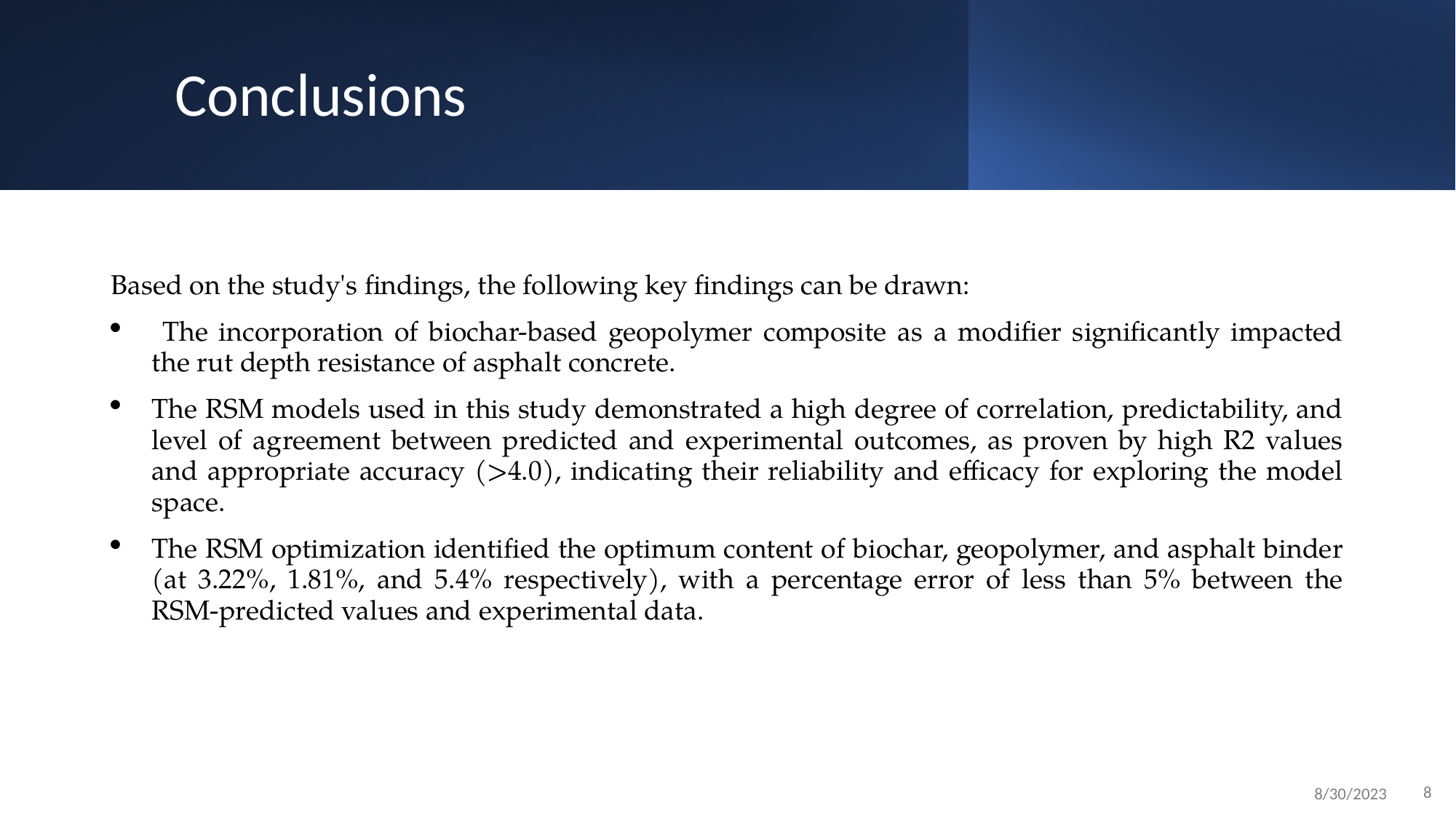

# Conclusions

Based on the study's findings, the following key findings can be drawn:
 The incorporation of biochar-based geopolymer composite as a modifier significantly impacted the rut depth resistance of asphalt concrete.
The RSM models used in this study demonstrated a high degree of correlation, predictability, and level of agreement between predicted and experimental outcomes, as proven by high R2 values and appropriate accuracy (>4.0), indicating their reliability and efficacy for exploring the model space.
The RSM optimization identified the optimum content of biochar, geopolymer, and asphalt binder (at 3.22%, 1.81%, and 5.4% respectively), with a percentage error of less than 5% between the RSM-predicted values and experimental data.

8/30/2023
8